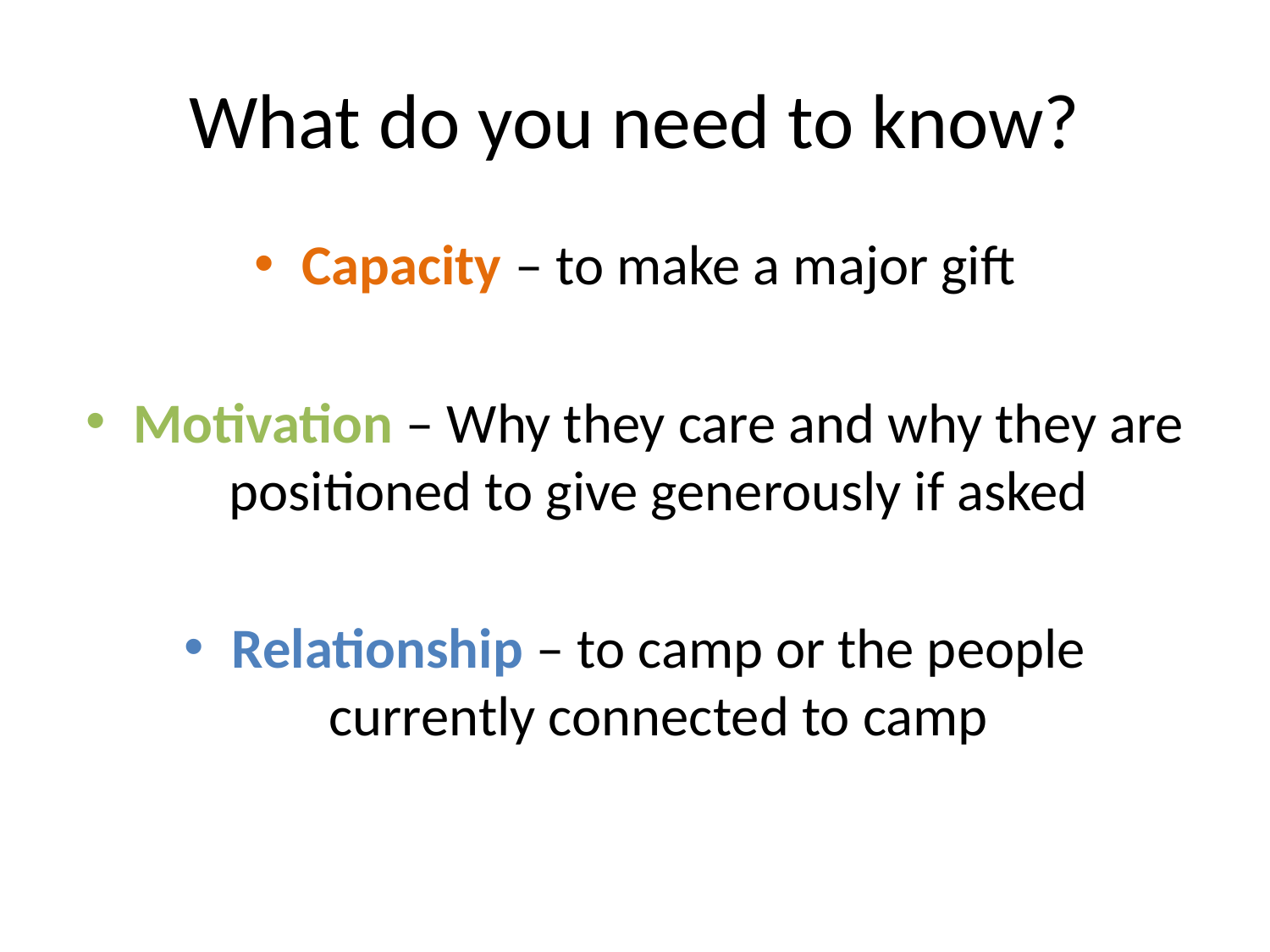

# What do you need to know?
Capacity – to make a major gift

Motivation – Why they care and why they are positioned to give generously if asked

Relationship – to camp or the people currently connected to camp